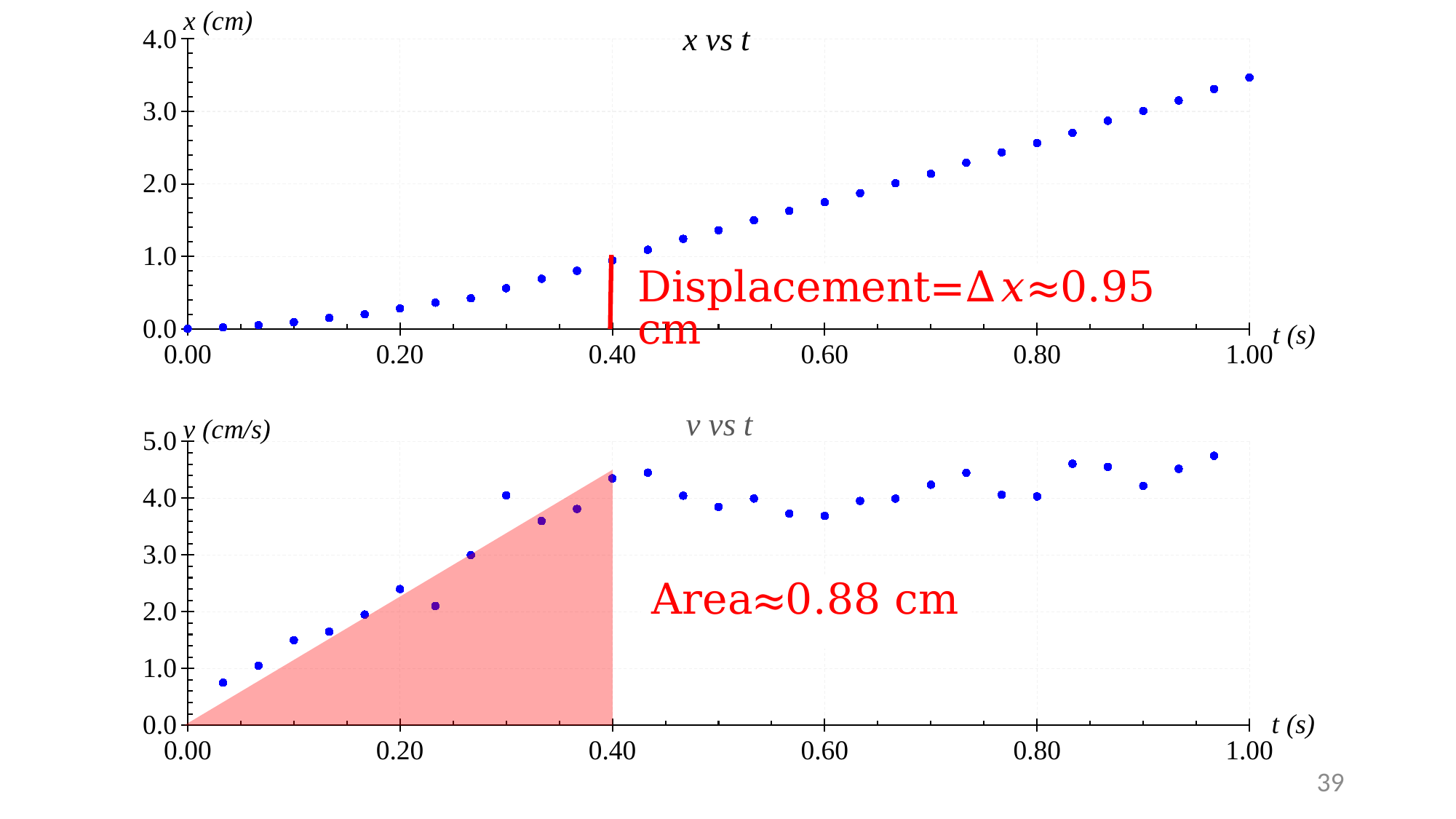

### Chart: x vs t

| Category |  |
|---|---|

### Chart: v vs t

| Category |  |
|---|---|
39